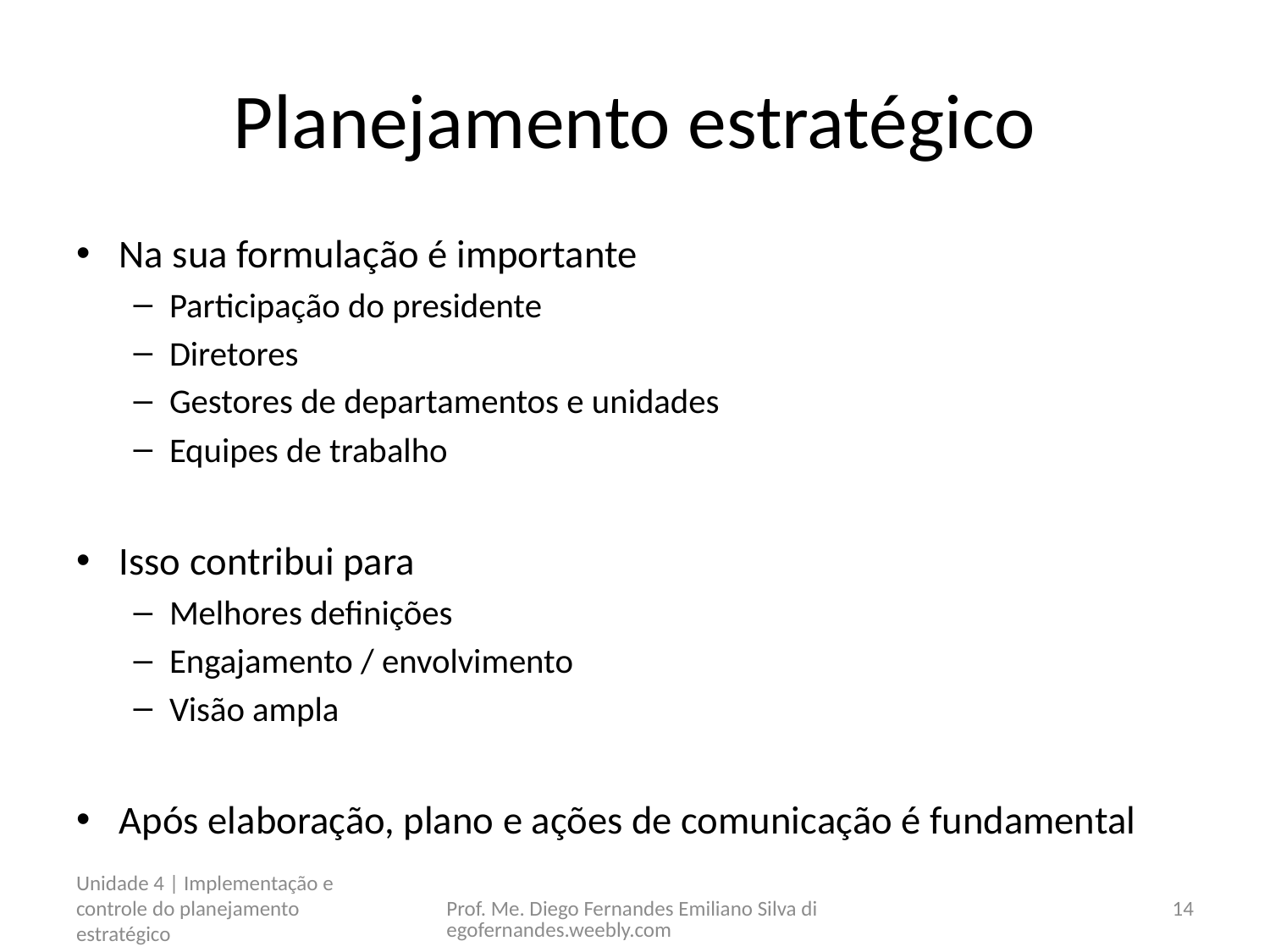

# Planejamento estratégico
Na sua formulação é importante
Participação do presidente
Diretores
Gestores de departamentos e unidades
Equipes de trabalho

Isso contribui para
Melhores definições
Engajamento / envolvimento
Visão ampla

Após elaboração, plano e ações de comunicação é fundamental

Unidade 4 | Implementação e controle do planejamento estratégico
Prof. Me. Diego Fernandes Emiliano Silva diegofernandes.weebly.com
14